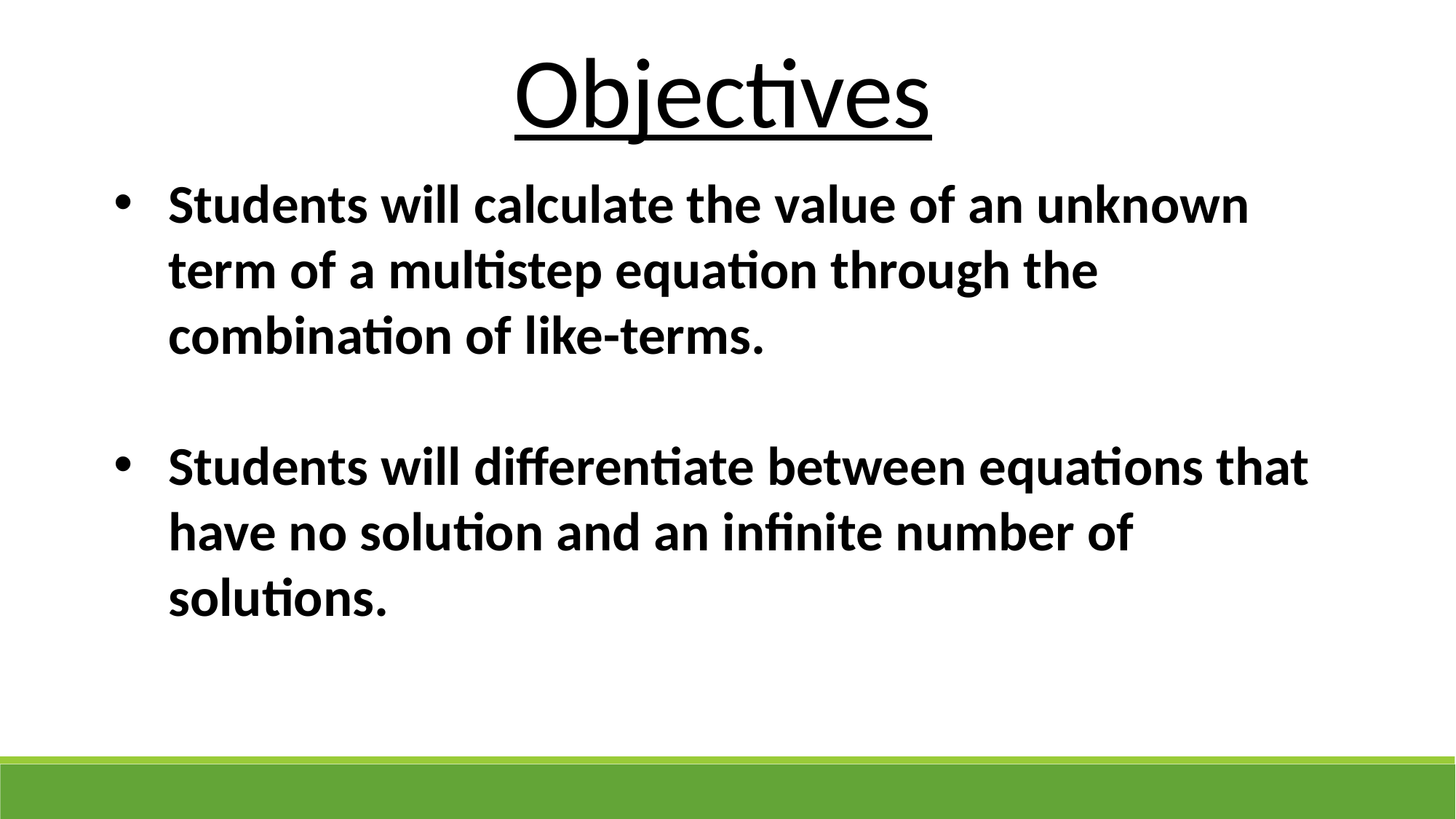

Objectives
Students will calculate the value of an unknown term of a multistep equation through the combination of like-terms.

Students will differentiate between equations that have no solution and an infinite number of solutions.